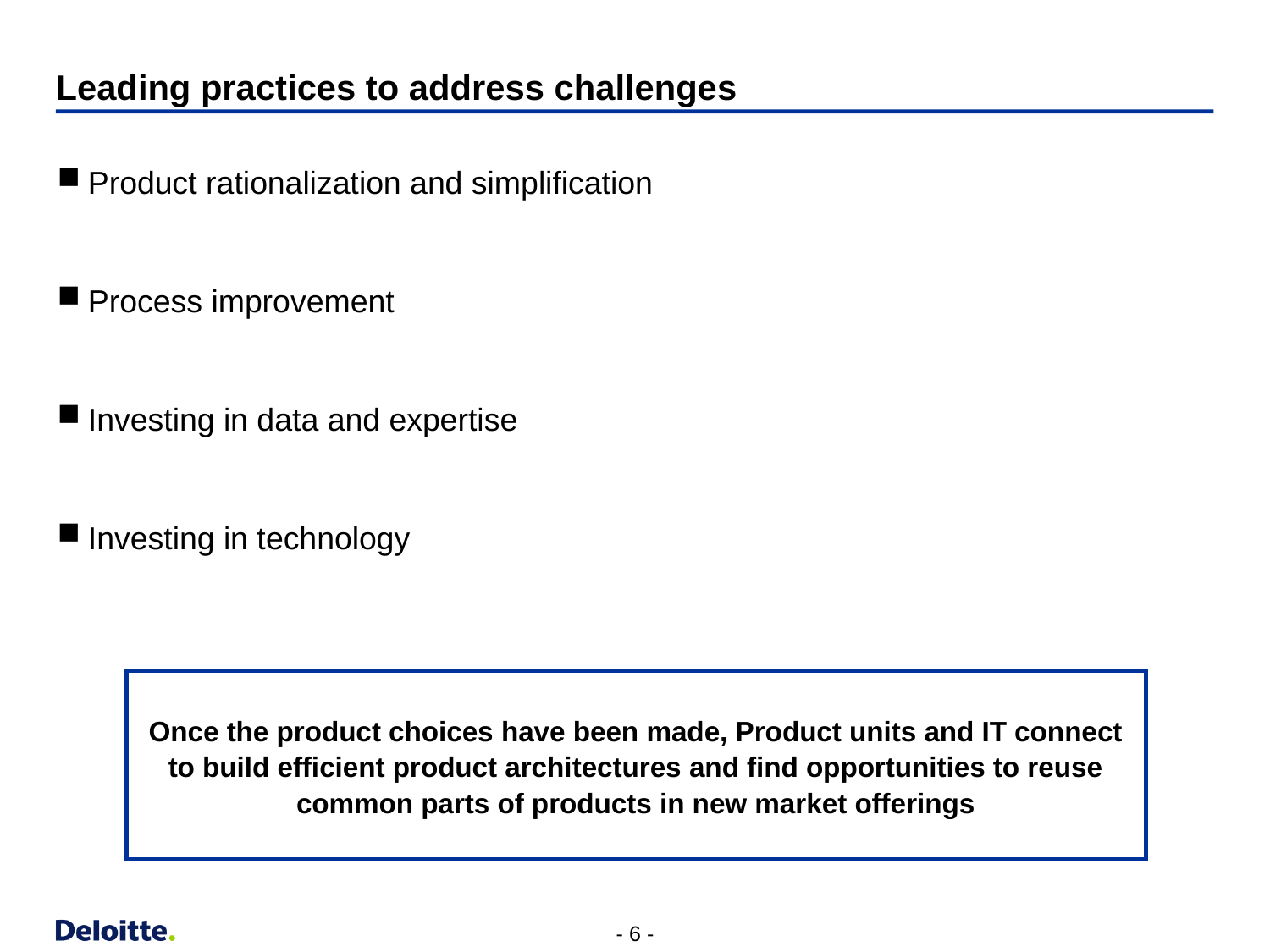

# Leading practices to address challenges
Product rationalization and simplification

Process improvement

Investing in data and expertise

Investing in technology

Once the product choices have been made, Product units and IT connect to build efficient product architectures and find opportunities to reuse common parts of products in new market offerings